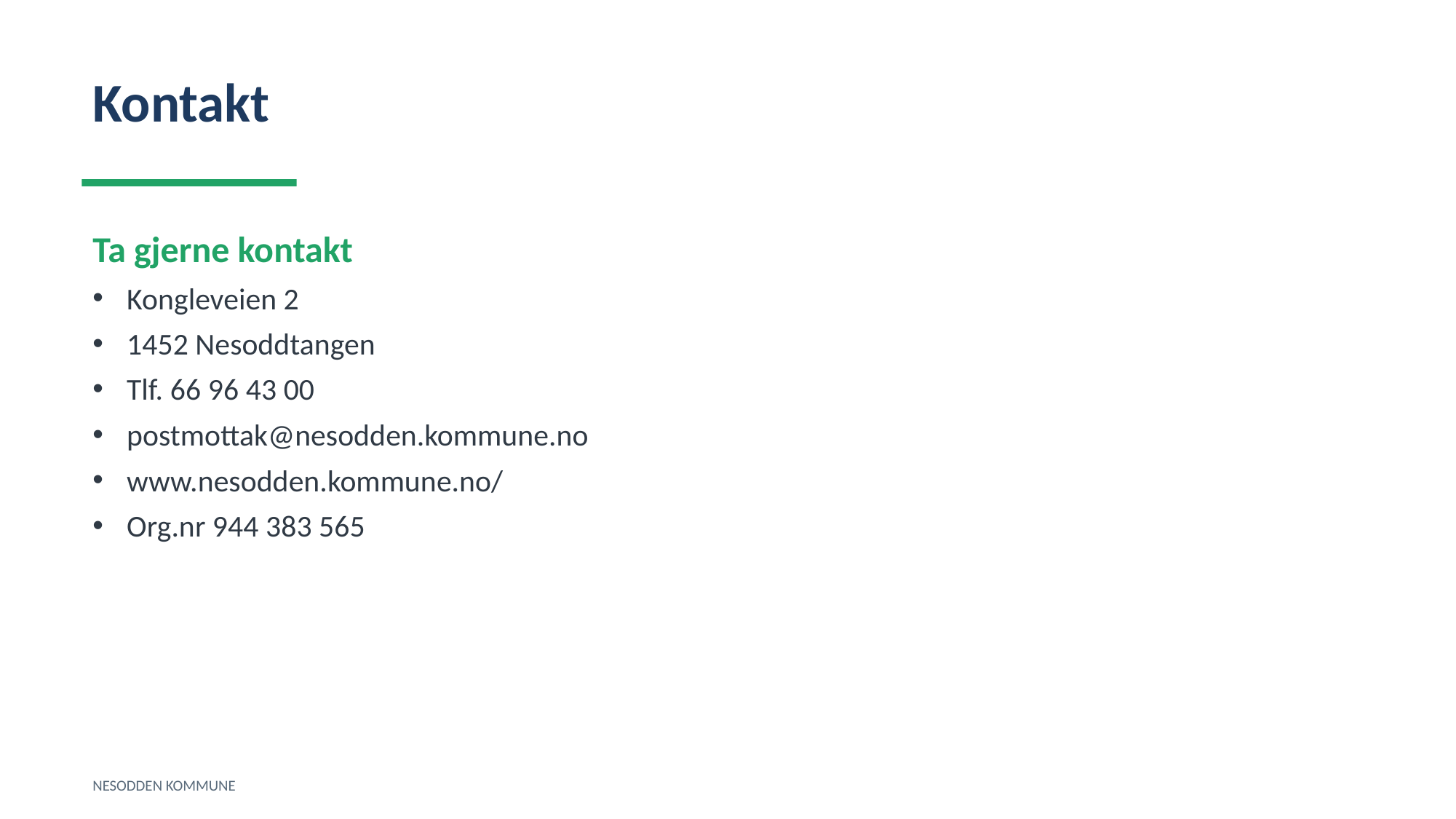

Kontakt

Ta gjerne kontakt
Kongleveien 2
1452 Nesoddtangen
Tlf. 66 96 43 00
postmottak@nesodden.kommune.no
www.nesodden.kommune.no/
Org.nr 944 383 565
NESODDEN KOMMUNE